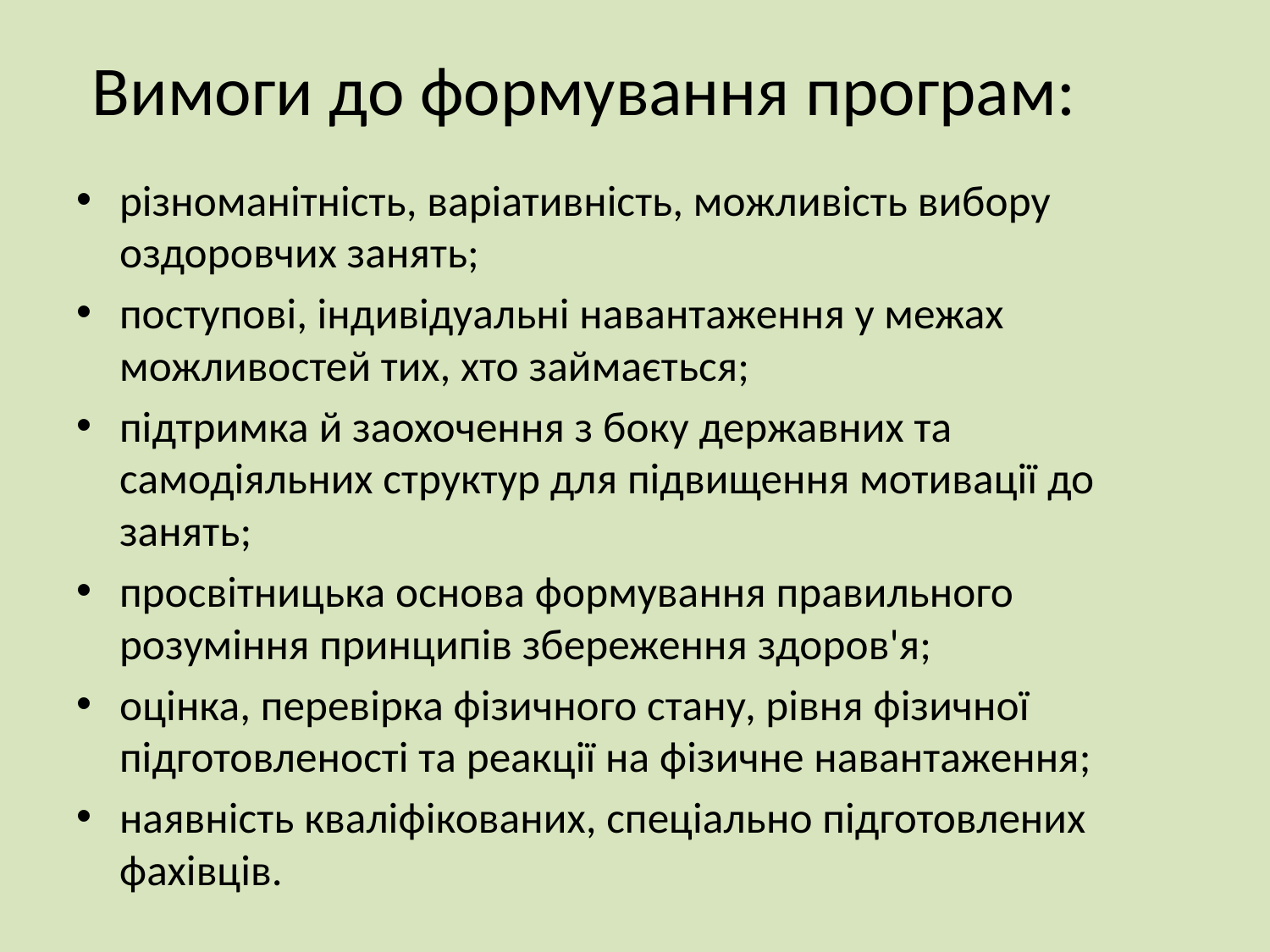

# Вимоги до формування програм:
різноманітність, варіативність, можливість вибору оздоровчих занять;
поступові, індивідуальні навантаження у межах можливостей тих, хто займається;
підтримка й заохочення з боку державних та самодіяльних структур для підвищення мотивації до занять;
просвітницька основа формування правильного розуміння принципів збереження здоров'я;
оцінка, перевірка фізичного стану, рівня фізичної підготовленості та реакції на фізичне навантаження;
наявність кваліфікованих, спеціально підготовлених фахівців.